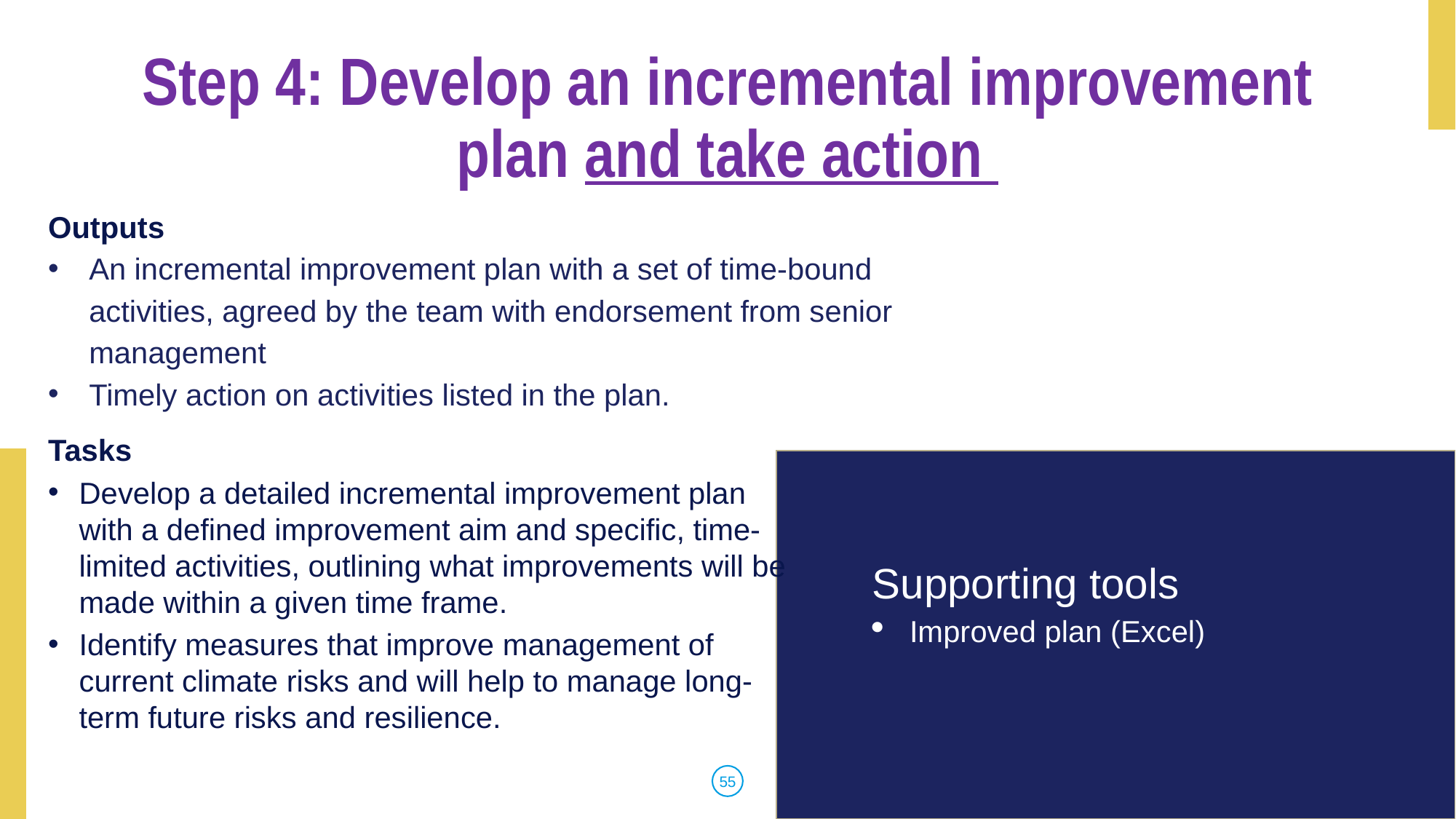

Step 4: Develop an incremental improvement plan and take action
Outputs
An incremental improvement plan with a set of time-bound activities, agreed by the team with endorsement from senior management
Timely action on activities listed in the plan.
Tasks
Develop a detailed incremental improvement plan with a defined improvement aim and specific, time-limited activities, outlining what improvements will be made within a given time frame.
Identify measures that improve management of current climate risks and will help to manage long-term future risks and resilience.
Supporting tools
Improved plan (Excel)
55